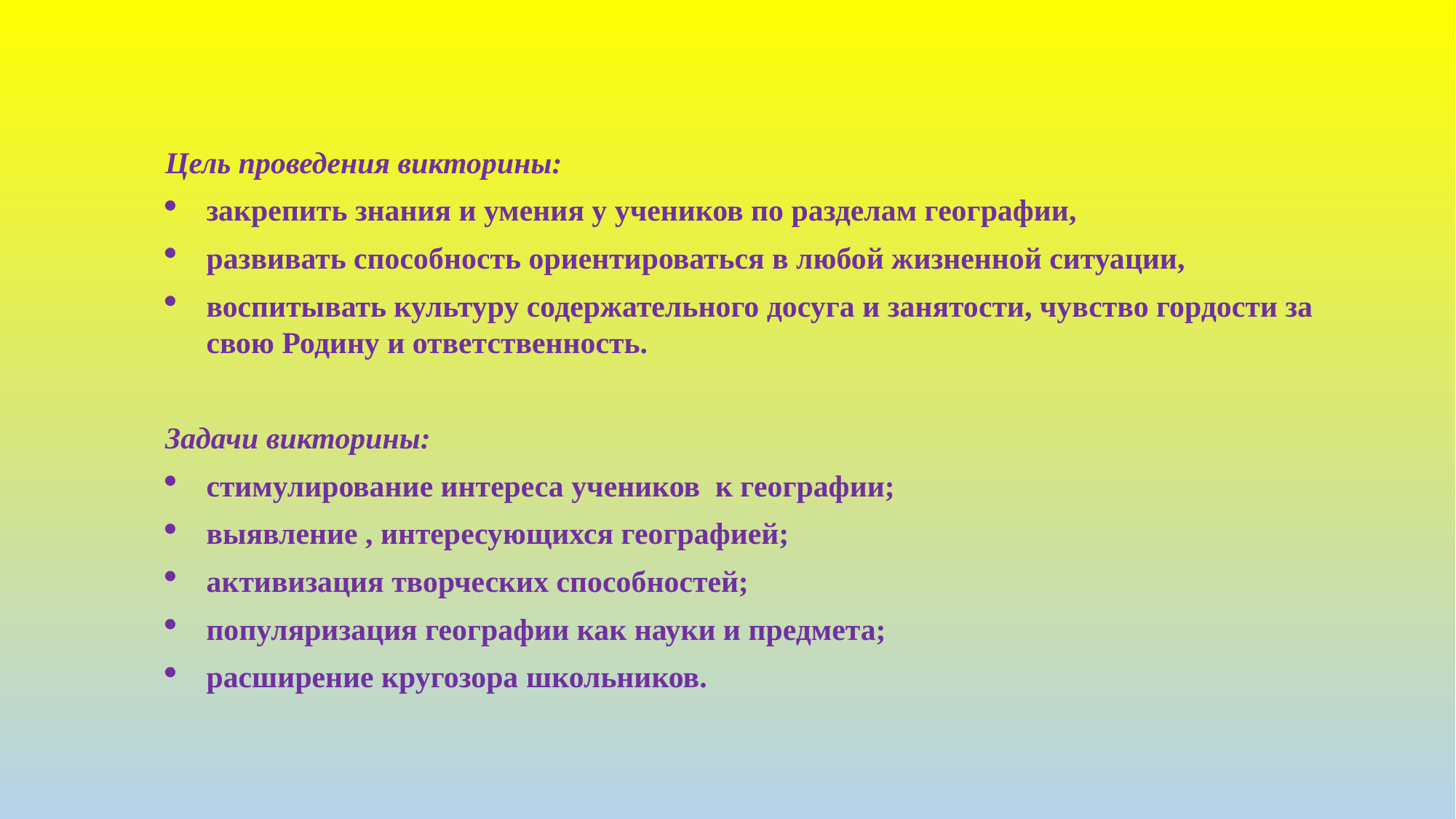

Цель проведения викторины:
закрепить знания и умения у учеников по разделам географии,
развивать способность ориентироваться в любой жизненной ситуации,
воспитывать культуру содержательного досуга и занятости, чувство гордости за свою Родину и ответственность.

Задачи викторины:
стимулирование интереса учеников  к географии;
выявление , интересующихся географией;
активизация творческих способностей;
популяризация географии как науки и предмета;
расширение кругозора школьников.